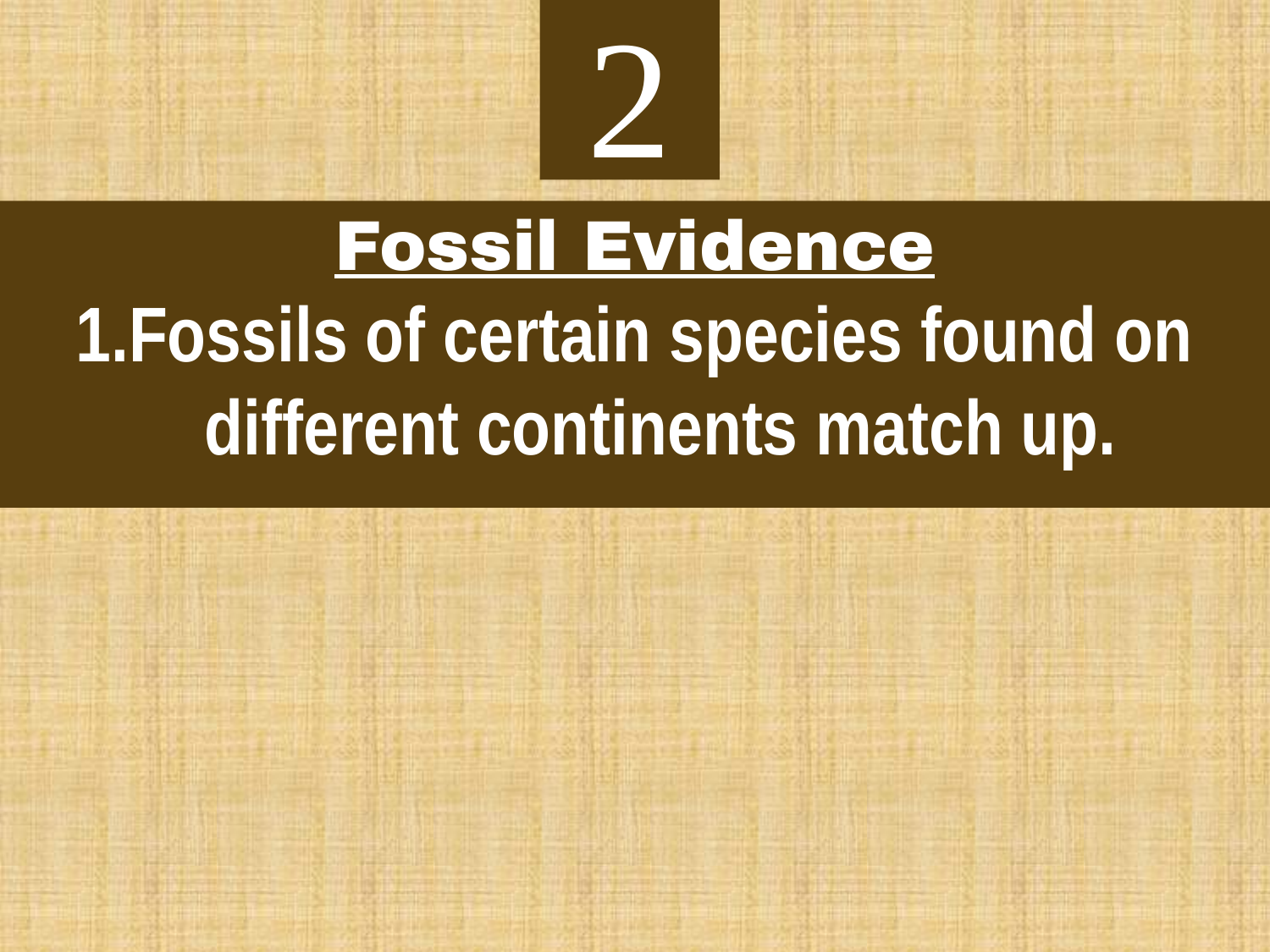

# 2
Fossil Evidence
Fossils of certain species found on different continents match up.